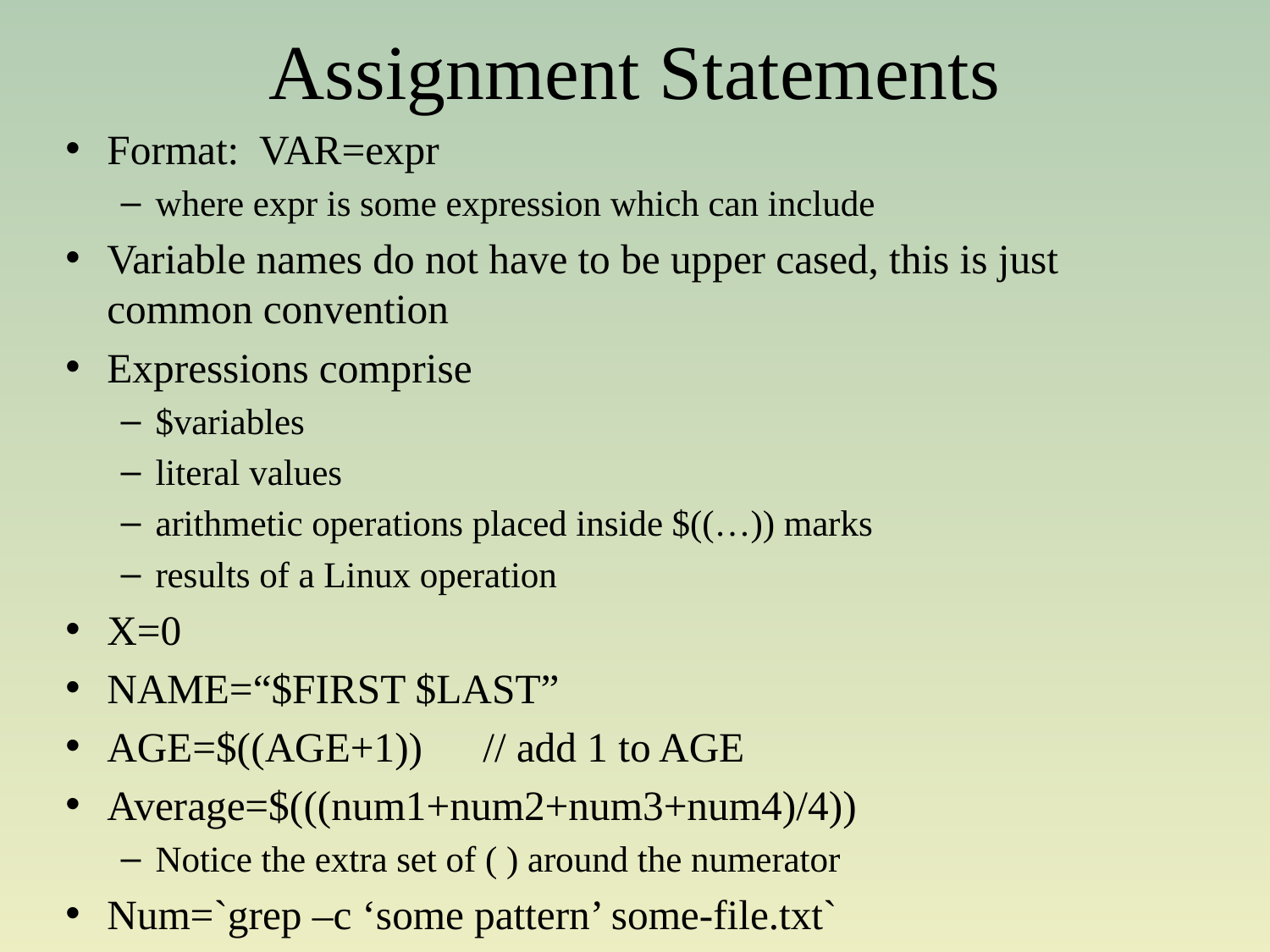

# Assignment Statements
Format:  VAR=expr
where expr is some expression which can include
Variable names do not have to be upper cased, this is just common convention
Expressions comprise
$variables
literal values
arithmetic operations placed inside $((…)) marks
results of a Linux operation
X=0
NAME=“$FIRST $LAST”
AGE=$((AGE+1))		// add 1 to AGE
Average=$(((num1+num2+num3+num4)/4))
Notice the extra set of ( ) around the numerator
Num=`grep –c ‘some pattern’ some-file.txt`